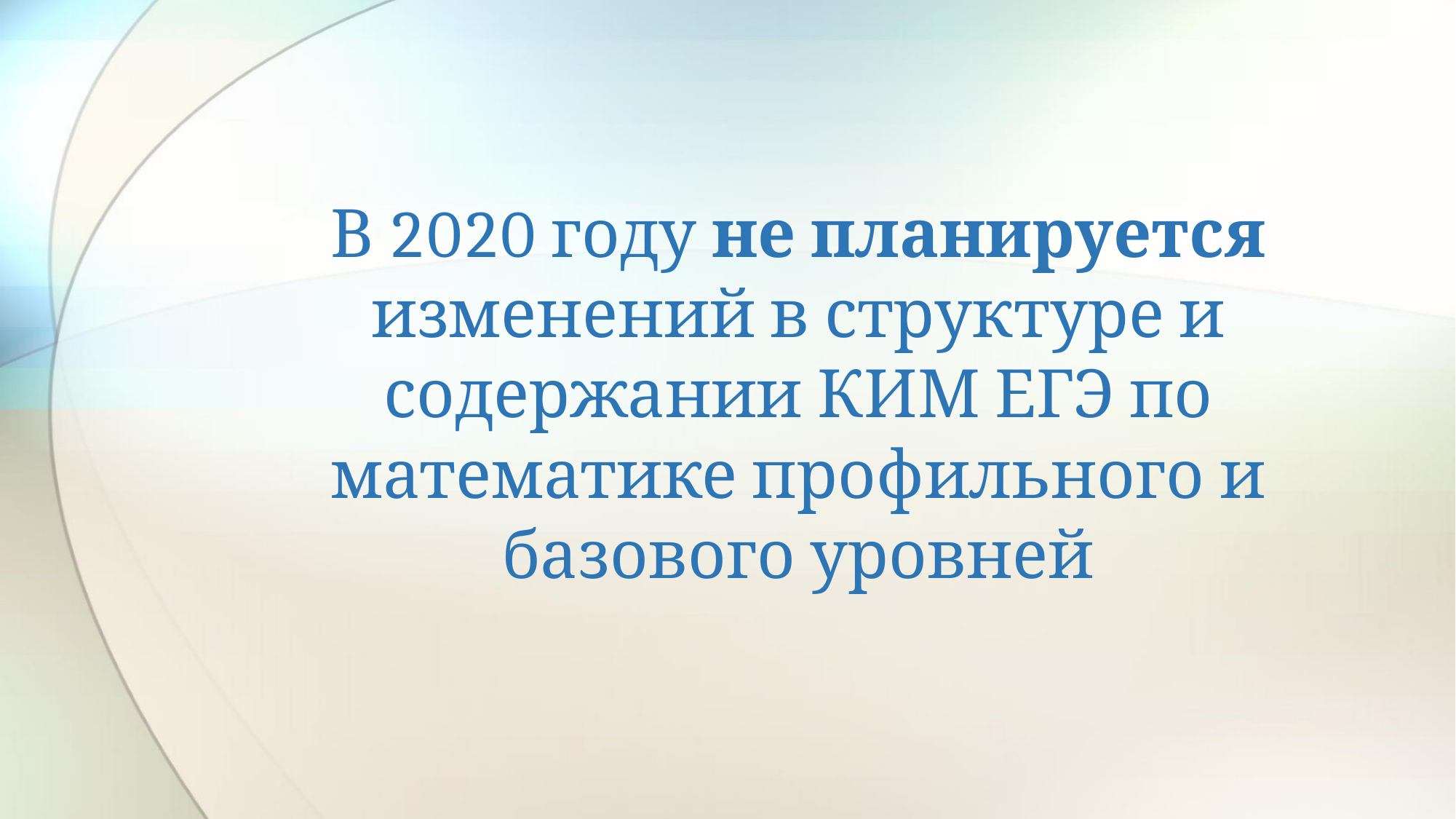

# В 2020 году не планируется изменений в структуре и содержании КИМ ЕГЭ по математике профильного и базового уровней